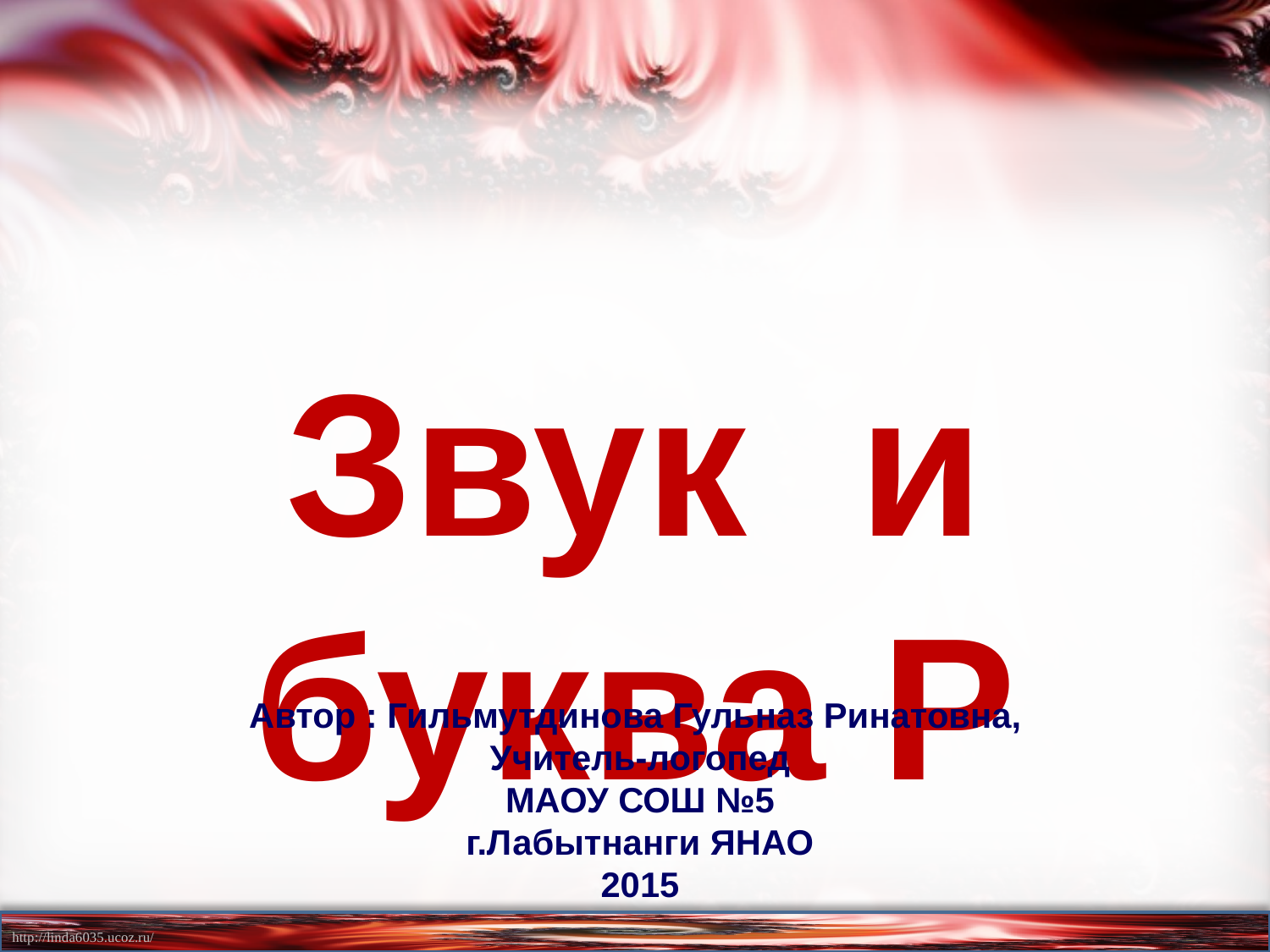

Звук  и буква Р
Автор : Гильмутдинова Гульназ Ринатовна,
Учитель-логопед
МАОУ СОШ №5
г.Лабытнанги ЯНАО
2015